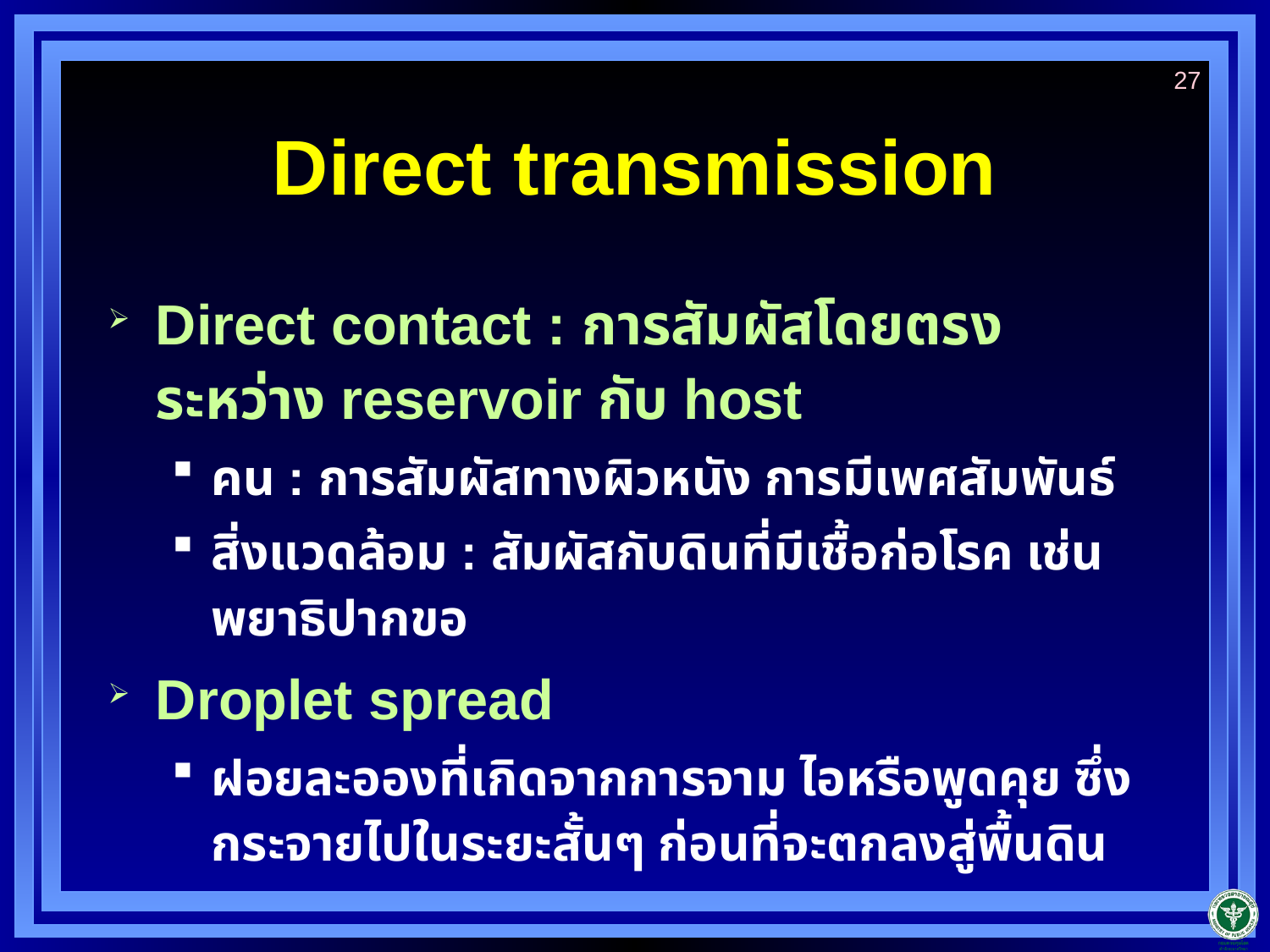

27
# Direct transmission
Direct contact : การสัมผัสโดยตรงระหว่าง reservoir กับ host
คน : การสัมผัสทางผิวหนัง การมีเพศสัมพันธ์
สิ่งแวดล้อม : สัมผัสกับดินที่มีเชื้อก่อโรค เช่น พยาธิปากขอ
Droplet spread
ฝอยละอองที่เกิดจากการจาม ไอหรือพูดคุย ซึ่งกระจายไปในระยะสั้นๆ ก่อนที่จะตกลงสู่พื้นดิน